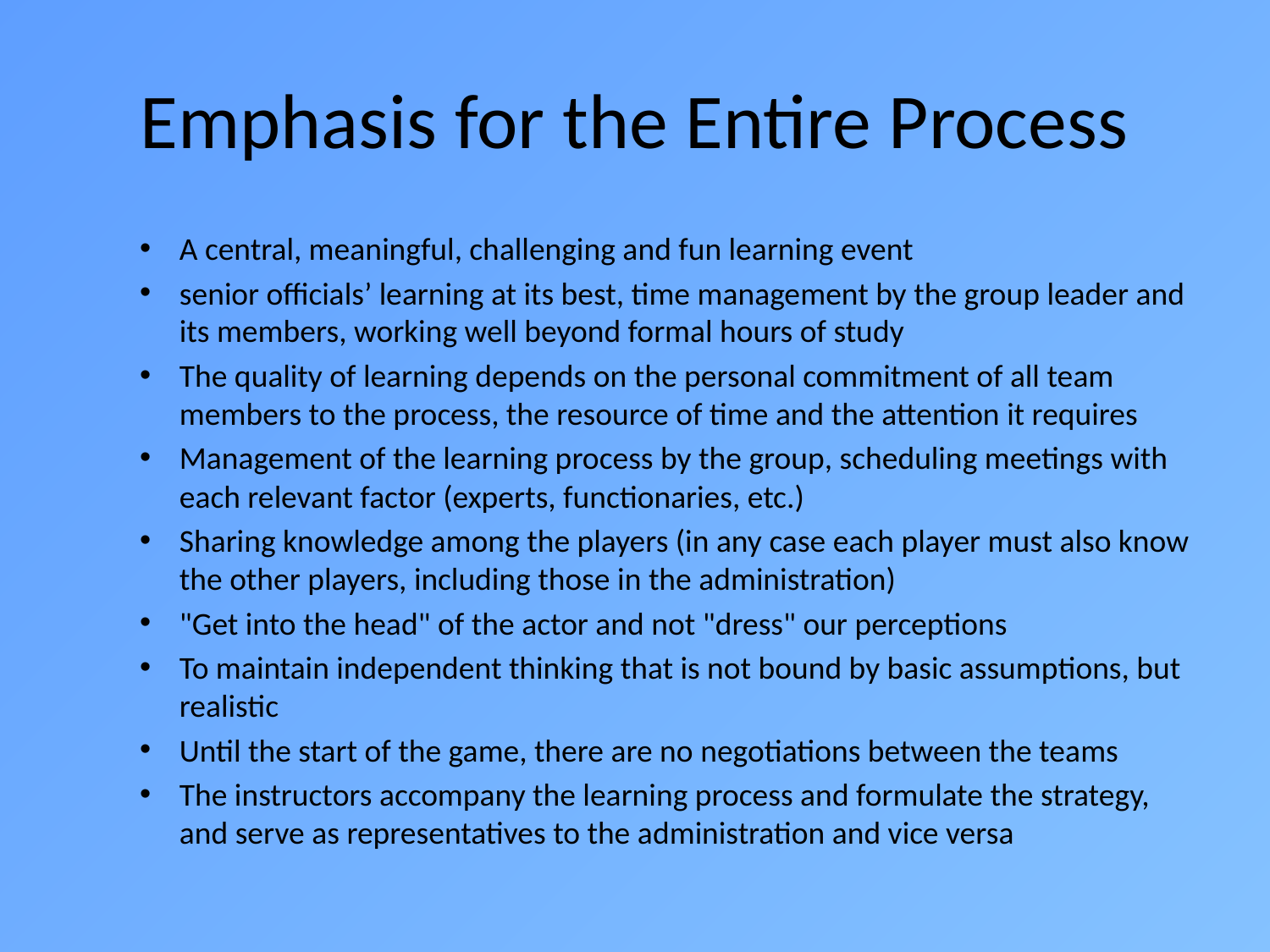

# Emphasis for the Entire Process
A central, meaningful, challenging and fun learning event
senior officials’ learning at its best, time management by the group leader and its members, working well beyond formal hours of study
The quality of learning depends on the personal commitment of all team members to the process, the resource of time and the attention it requires
Management of the learning process by the group, scheduling meetings with each relevant factor (experts, functionaries, etc.)
Sharing knowledge among the players (in any case each player must also know the other players, including those in the administration)
"Get into the head" of the actor and not "dress" our perceptions
To maintain independent thinking that is not bound by basic assumptions, but realistic
Until the start of the game, there are no negotiations between the teams
The instructors accompany the learning process and formulate the strategy, and serve as representatives to the administration and vice versa